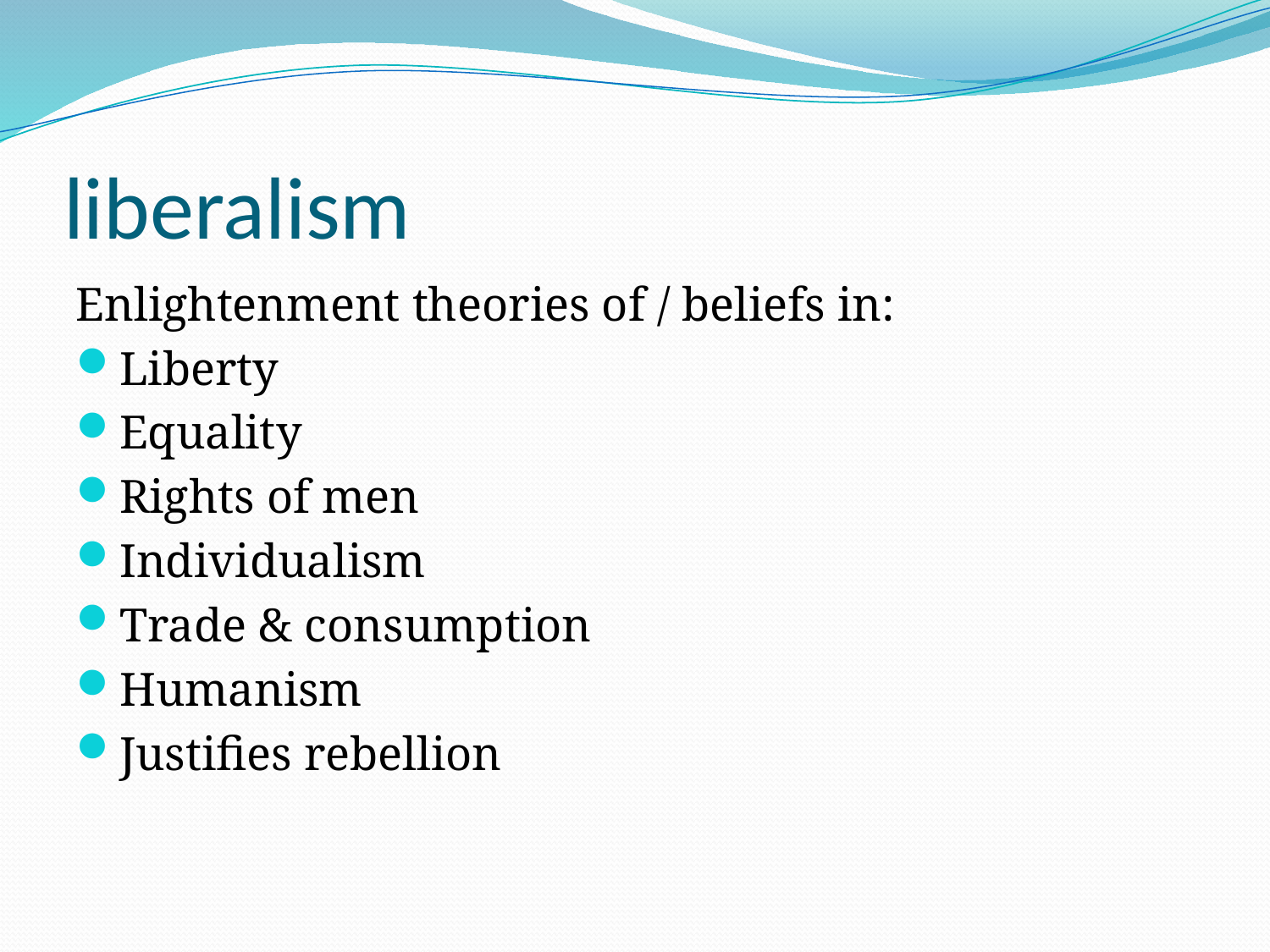

# liberalism
Enlightenment theories of / beliefs in:
Liberty
Equality
Rights of men
Individualism
Trade & consumption
Humanism
Justifies rebellion